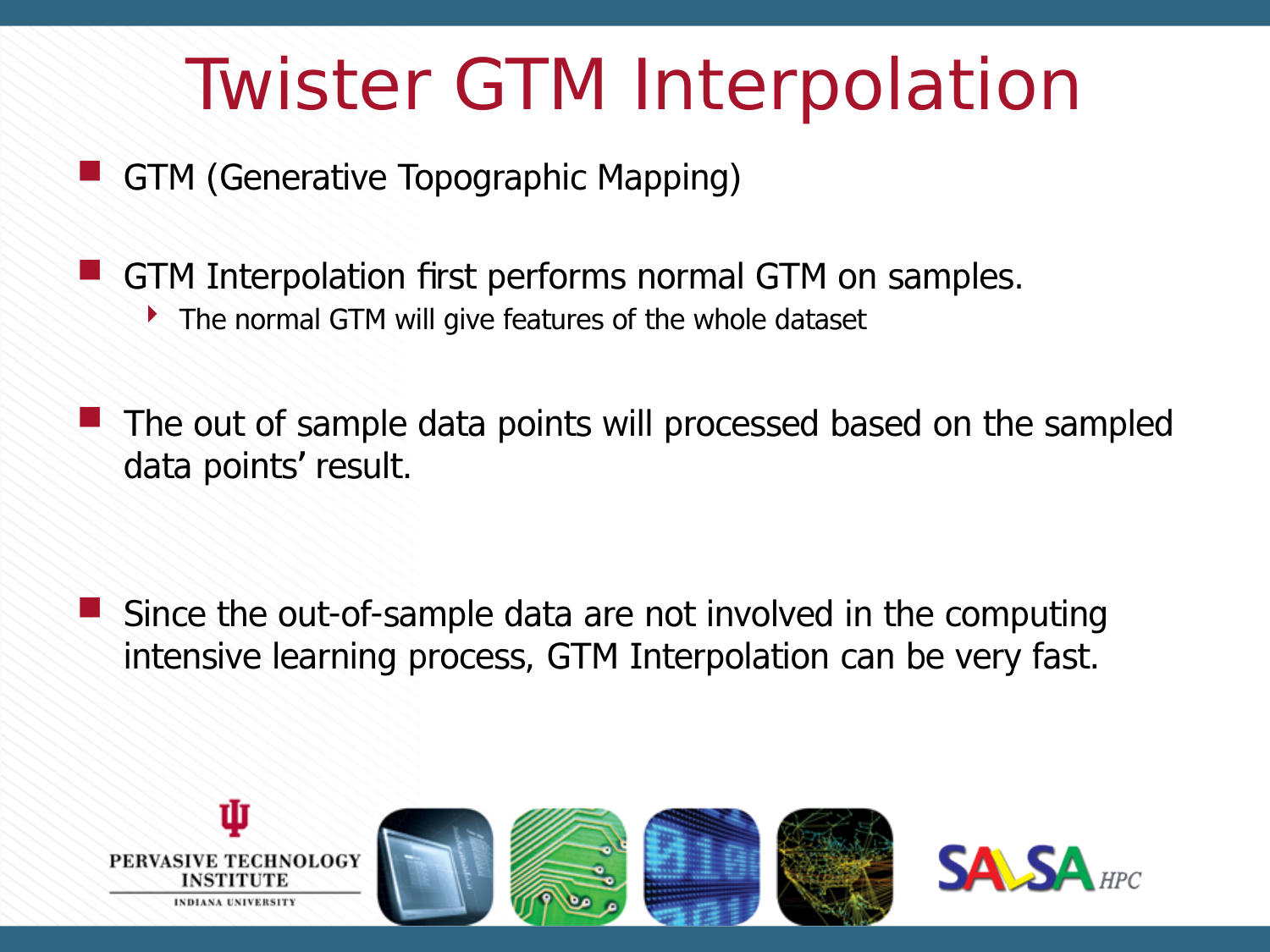

# Twister GTM Interpolation
GTM (Generative Topographic Mapping)

GTM Interpolation first performs normal GTM on samples.
The normal GTM will give features of the whole dataset

The out of sample data points will processed based on the sampled data points’ result.

Since the out-of-sample data are not involved in the computing intensive learning process, GTM Interpolation can be very fast.